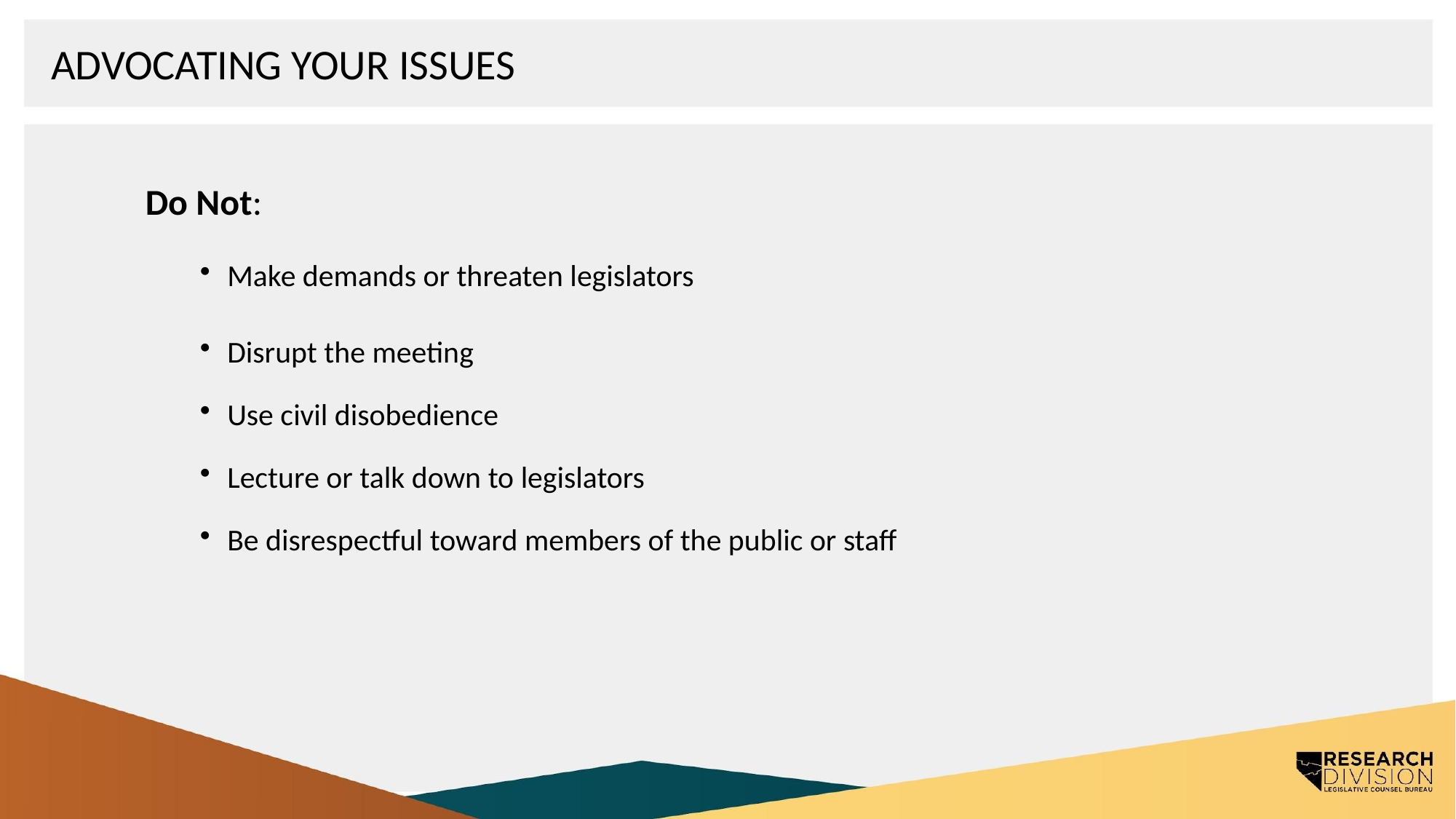

# Advocating Your Issues
Do Not:

Make demands or threaten legislators

Disrupt the meeting

Use civil disobedience

Lecture or talk down to legislators

Be disrespectful toward members of the public or staff